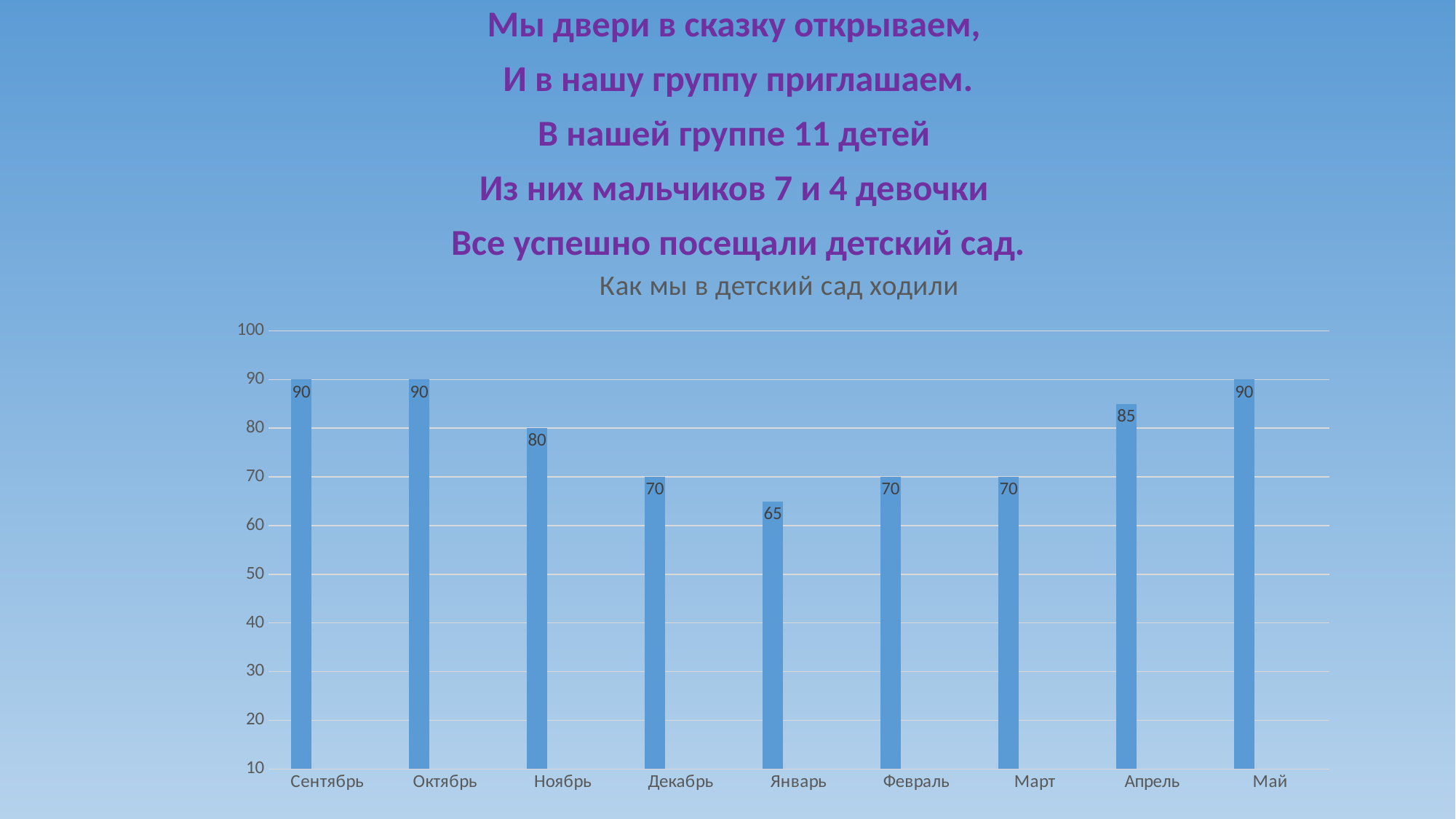

Мы двери в сказку открываем,
 И в нашу группу приглашаем.
В нашей группе 11 детей
Из них мальчиков 7 и 4 девочки
 Все успешно посещали детский сад.

### Chart: Как мы в детский сад ходили

| Category | Ряд 1 | Столбец1 | Столбец2 |
|---|---|---|---|
| Сентябрь | 90.0 | None | None |
| Октябрь | 90.0 | None | None |
| Ноябрь | 80.0 | None | None |
| Декабрь | 70.0 | None | None |
| Январь | 65.0 | None | None |
| Февраль | 70.0 | None | None |
| Март | 70.0 | None | None |
| Апрель | 85.0 | None | None |
| Май | 90.0 | None | None |